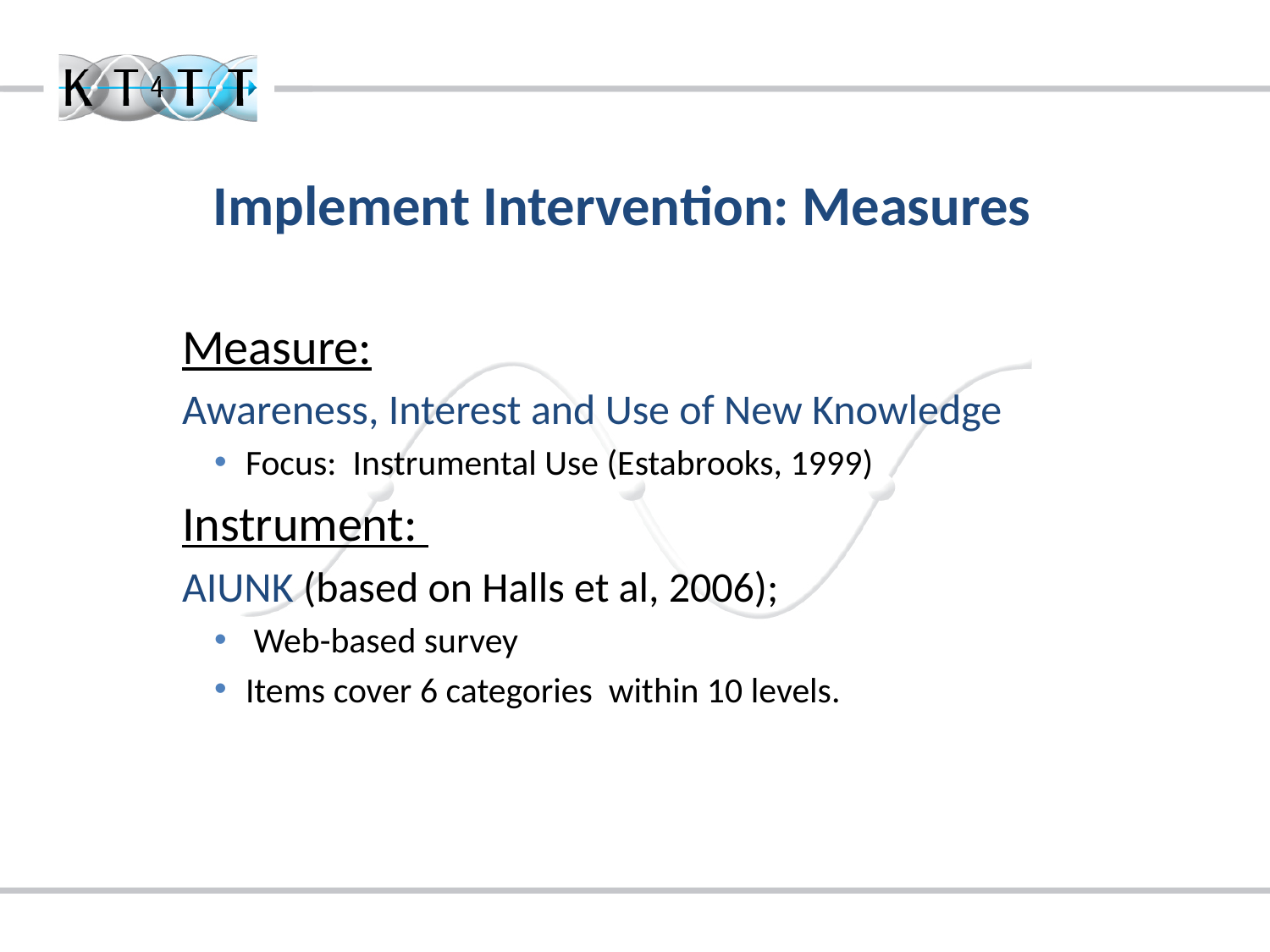

Measure:
Awareness, Interest and Use of New Knowledge
Focus:  Instrumental Use (Estabrooks, 1999)
Instrument:
AIUNK (based on Halls et al, 2006);
 Web-based survey
Items cover 6 categories  within 10 levels.
# Implement Intervention: Measures